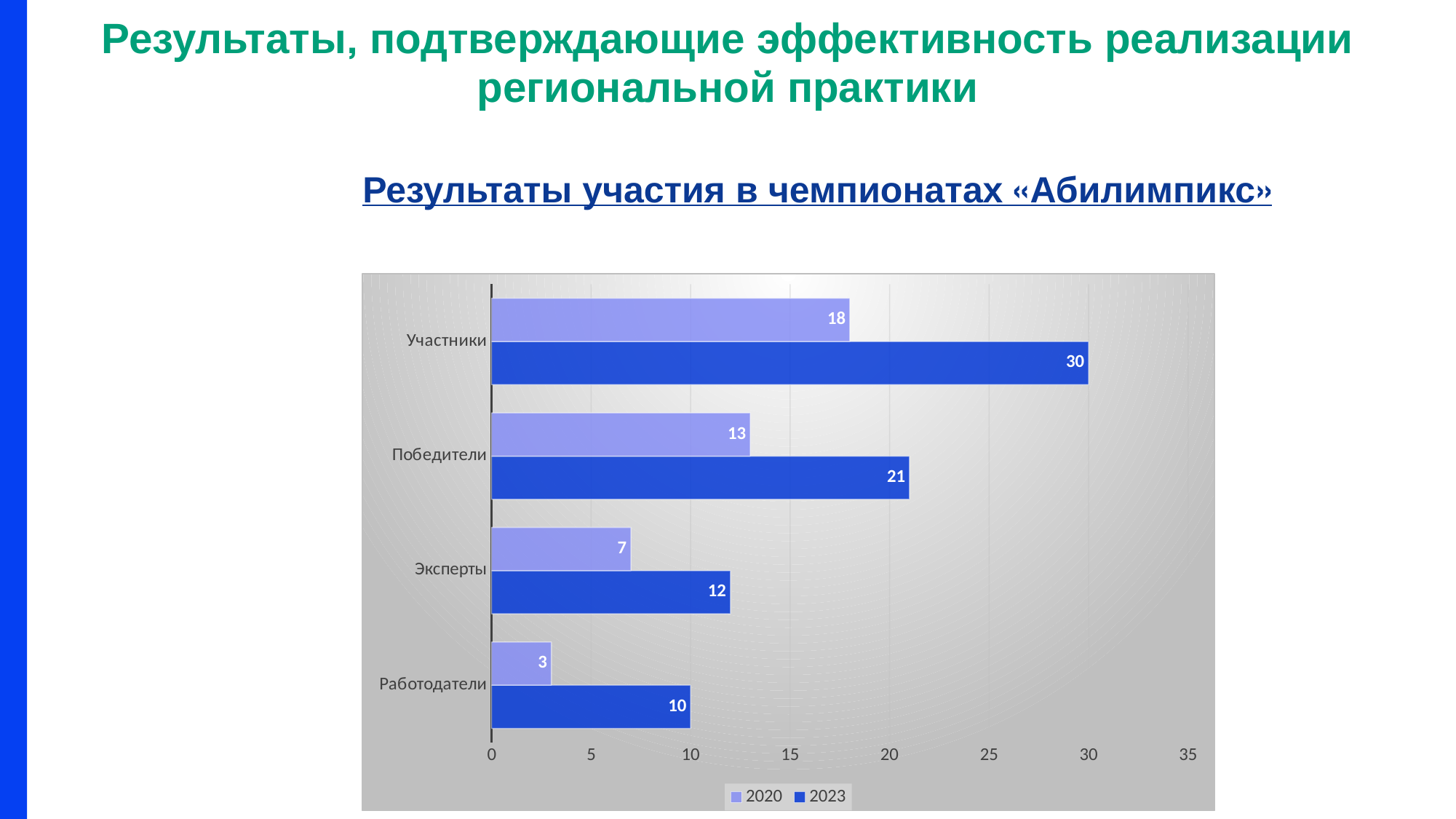

Результаты, подтверждающие эффективность реализации региональной практики
# Результаты участия в чемпионатах «Абилимпикс»

### Chart

| Category | 2023 | 2020 |
|---|---|---|
| Работодатели | 10.0 | 3.0 |
| Эксперты | 12.0 | 7.0 |
| Победители | 21.0 | 13.0 |
| Участники | 30.0 | 18.0 |